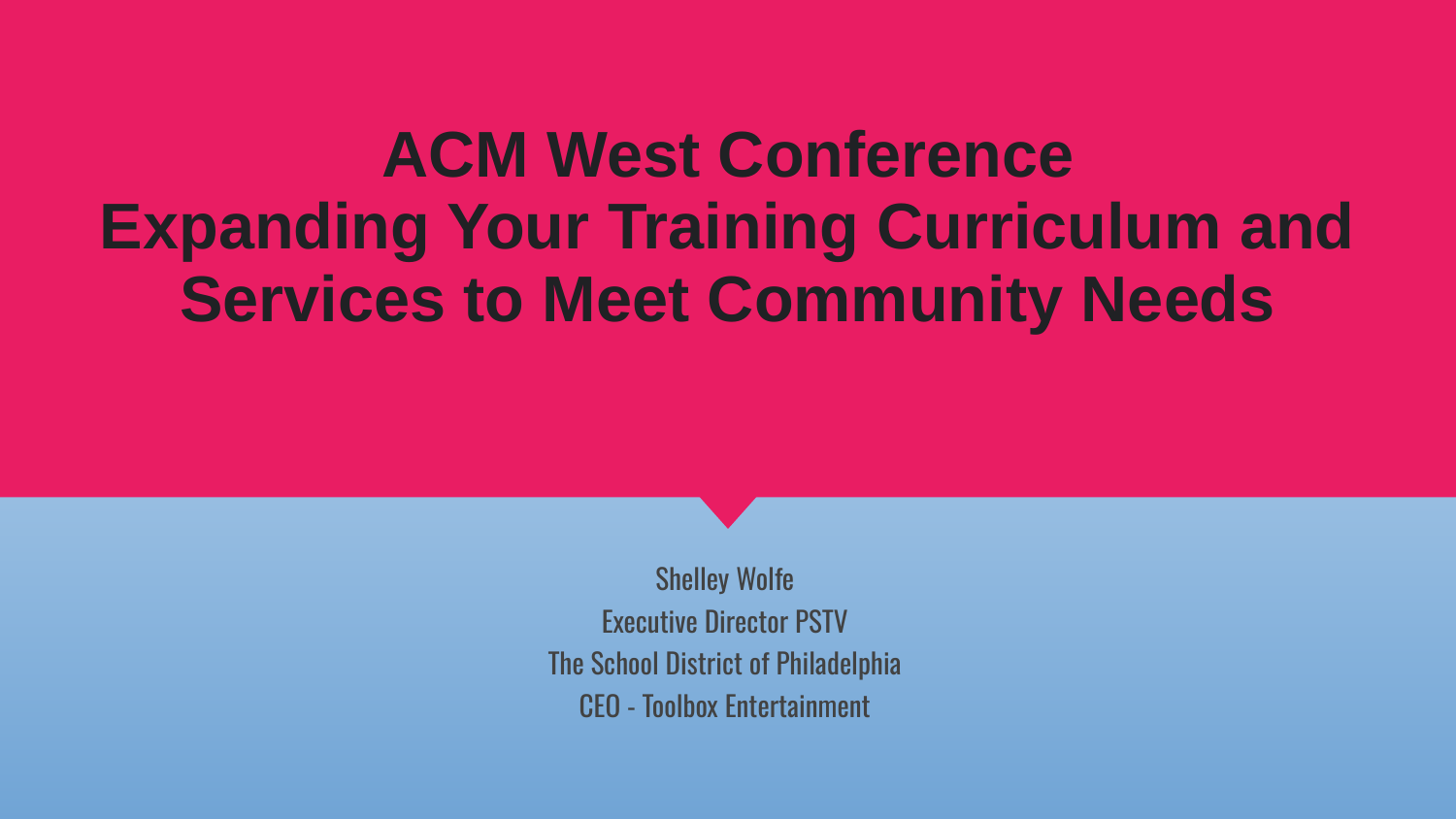

# ACM West Conference
Expanding Your Training Curriculum and Services to Meet Community Needs
Shelley Wolfe
Executive Director PSTV
The School District of Philadelphia
CEO - Toolbox Entertainment